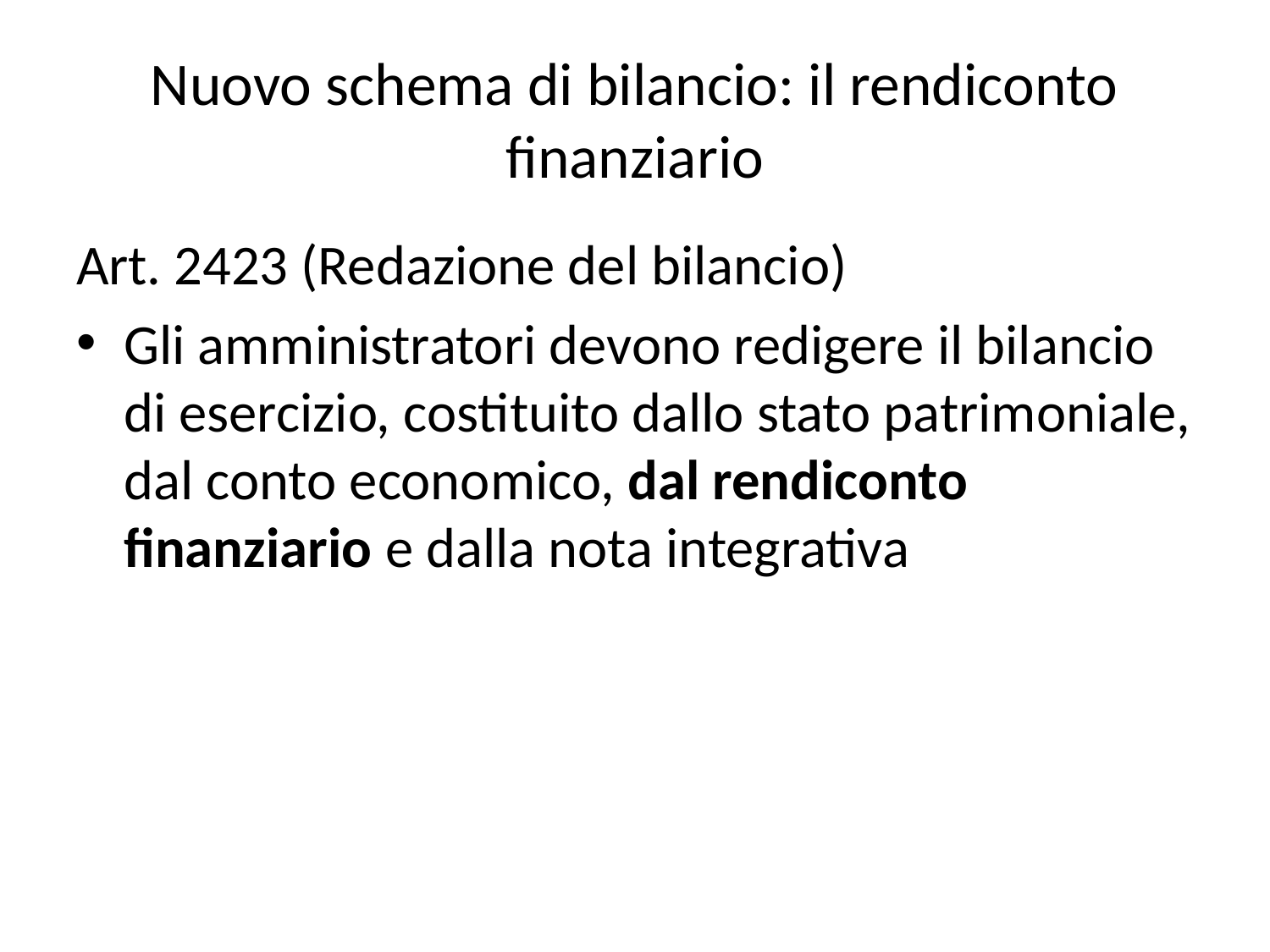

# Nuovo schema di bilancio: il rendiconto finanziario
Art. 2423 (Redazione del bilancio)
Gli amministratori devono redigere il bilancio di esercizio, costituito dallo stato patrimoniale, dal conto economico, dal rendiconto finanziario e dalla nota integrativa